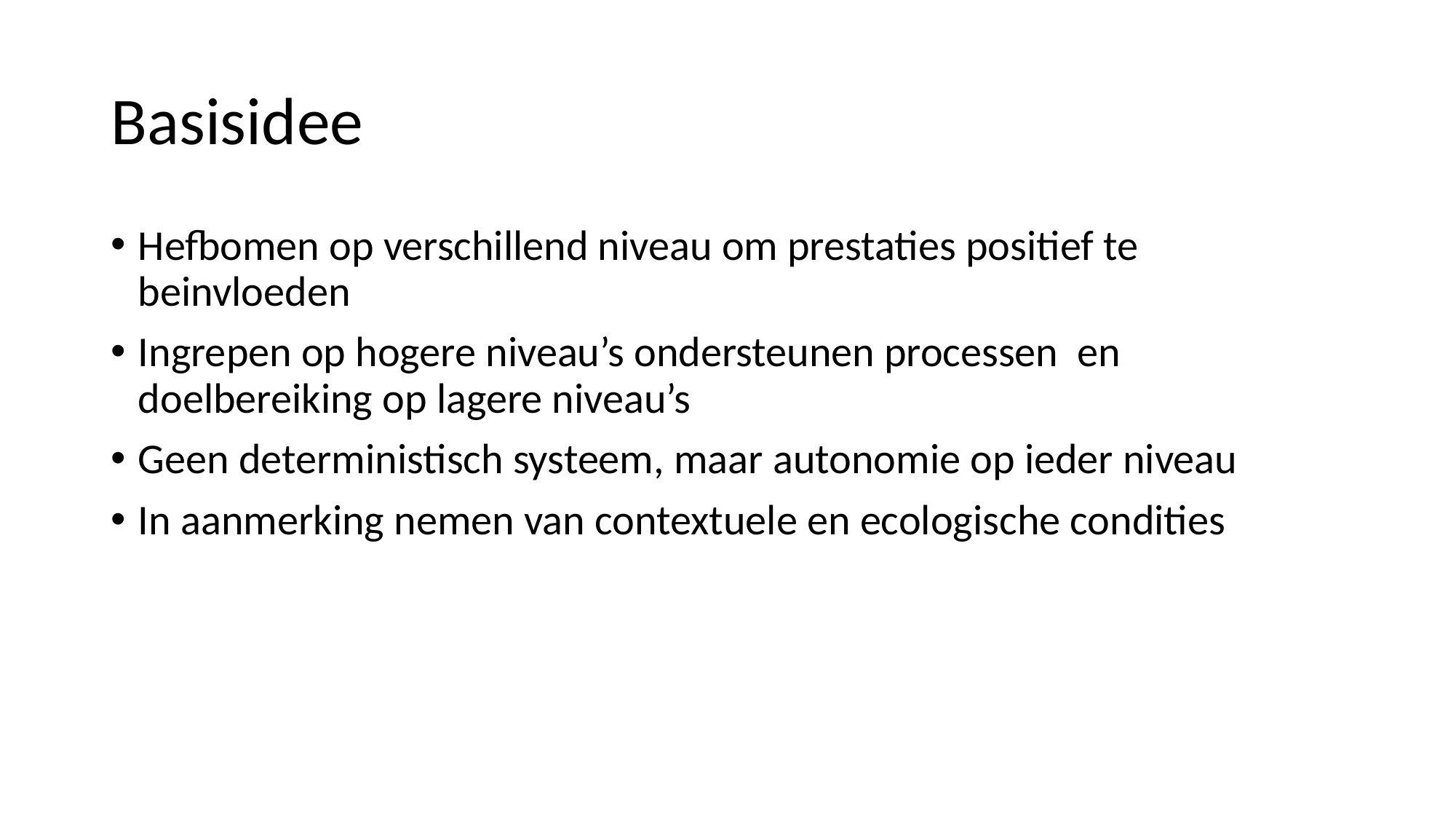

# Basisidee
Hefbomen op verschillend niveau om prestaties positief te beinvloeden
Ingrepen op hogere niveau’s ondersteunen processen  en doelbereiking op lagere niveau’s
Geen deterministisch systeem, maar autonomie op ieder niveau
In aanmerking nemen van contextuele en ecologische condities